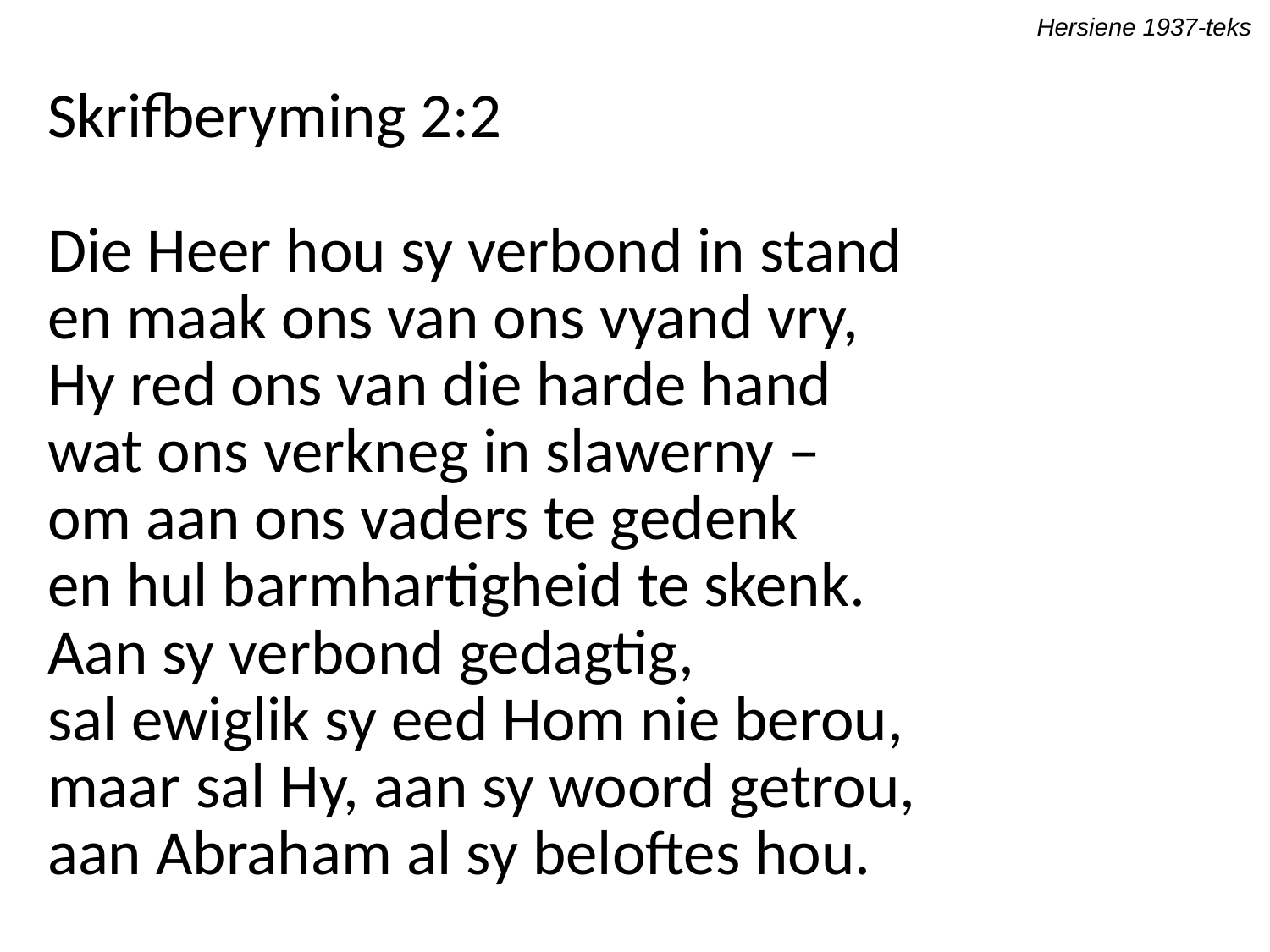

Hersiene 1937-teks
Skrifberyming 2:2

Die Heer hou sy verbond in stand
en maak ons van ons vyand vry,
Hy red ons van die harde hand
wat ons verkneg in slawerny –
om aan ons vaders te gedenk
en hul barmhartigheid te skenk.
Aan sy verbond gedagtig,
sal ewiglik sy eed Hom nie berou,
maar sal Hy, aan sy woord getrou,
aan Abraham al sy beloftes hou.